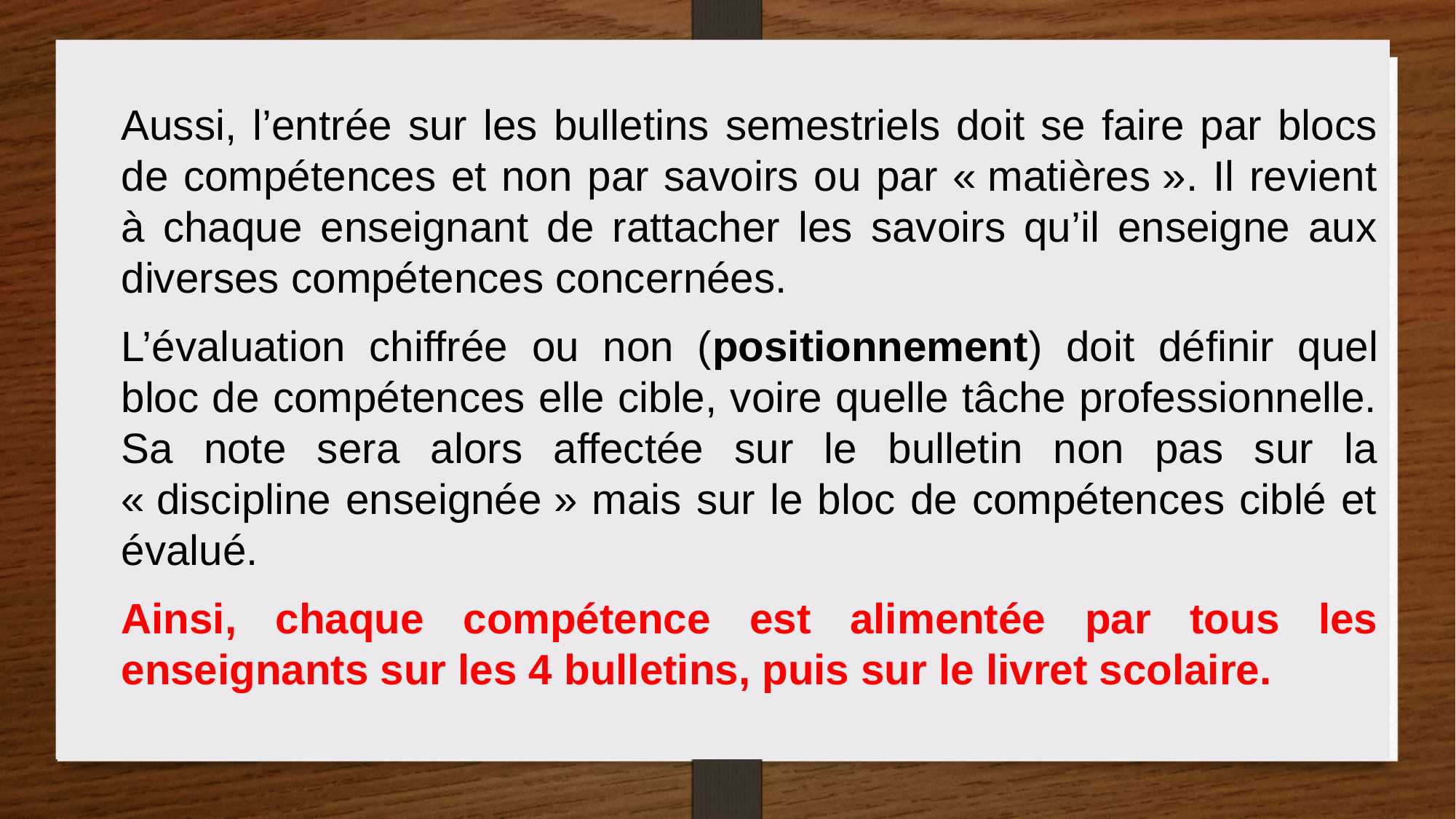

Aussi, l’entrée sur les bulletins semestriels doit se faire par blocs de compétences et non par savoirs ou par « matières ». Il revient à chaque enseignant de rattacher les savoirs qu’il enseigne aux diverses compétences concernées.
L’évaluation chiffrée ou non (positionnement) doit définir quel bloc de compétences elle cible, voire quelle tâche professionnelle. Sa note sera alors affectée sur le bulletin non pas sur la « discipline enseignée » mais sur le bloc de compétences ciblé et évalué.
Ainsi, chaque compétence est alimentée par tous les enseignants sur les 4 bulletins, puis sur le livret scolaire.